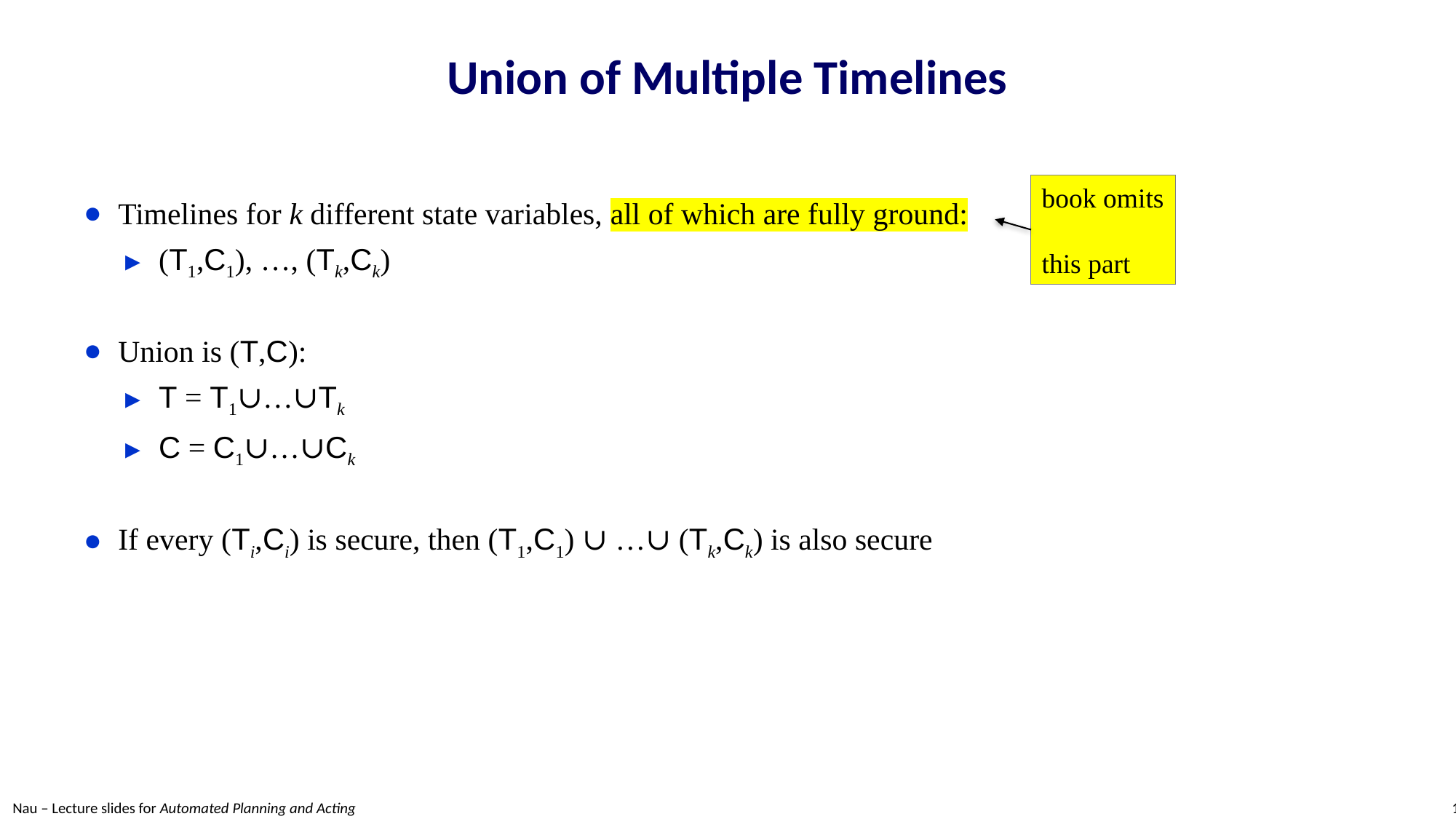

# Union of Multiple Timelines
book omits
this part
Timelines for k different state variables, all of which are fully ground:
(T1,C1), …, (Tk,Ck)
Union is (T,C):
T = T1∪…∪Tk
C = C1∪…∪Ck
If every (Ti,Ci) is secure, then (T1,C1) ∪ …∪ (Tk,Ck) is also secure